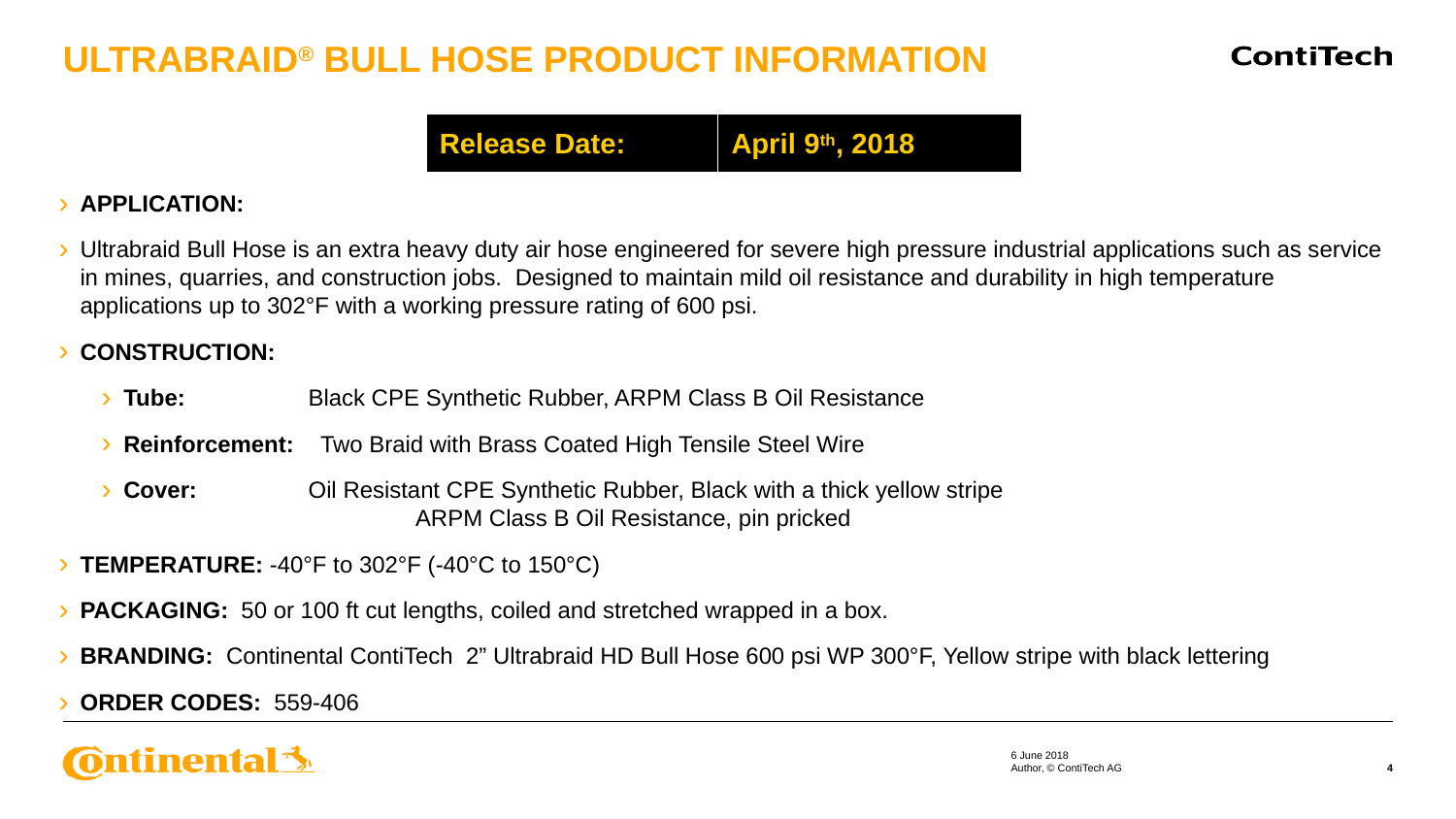

# ULTRABRAID® BULL HOSE PRODUCT INFORMATION
| Release Date: | April 9th, 2018 |
| --- | --- |
APPLICATION:
Ultrabraid Bull Hose is an extra heavy duty air hose engineered for severe high pressure industrial applications such as service in mines, quarries, and construction jobs.  Designed to maintain mild oil resistance and durability in high temperature applications up to 302°F with a working pressure rating of 600 psi.
CONSTRUCTION:
Tube:  	      Black CPE Synthetic Rubber, ARPM Class B Oil Resistance
Reinforcement:    Two Braid with Brass Coated High Tensile Steel Wire
Cover:  	      Oil Resistant CPE Synthetic Rubber, Black with a thick yellow stripe
	      ARPM Class B Oil Resistance, pin pricked
TEMPERATURE: -40°F to 302°F (-40°C to 150°C)
PACKAGING:  50 or 100 ft cut lengths, coiled and stretched wrapped in a box.
BRANDING:  Continental ContiTech  2” Ultrabraid HD Bull Hose 600 psi WP 300°F, Yellow stripe with black lettering
ORDER CODES:  559-406
6 June 2018
Author, © ContiTech AG
4